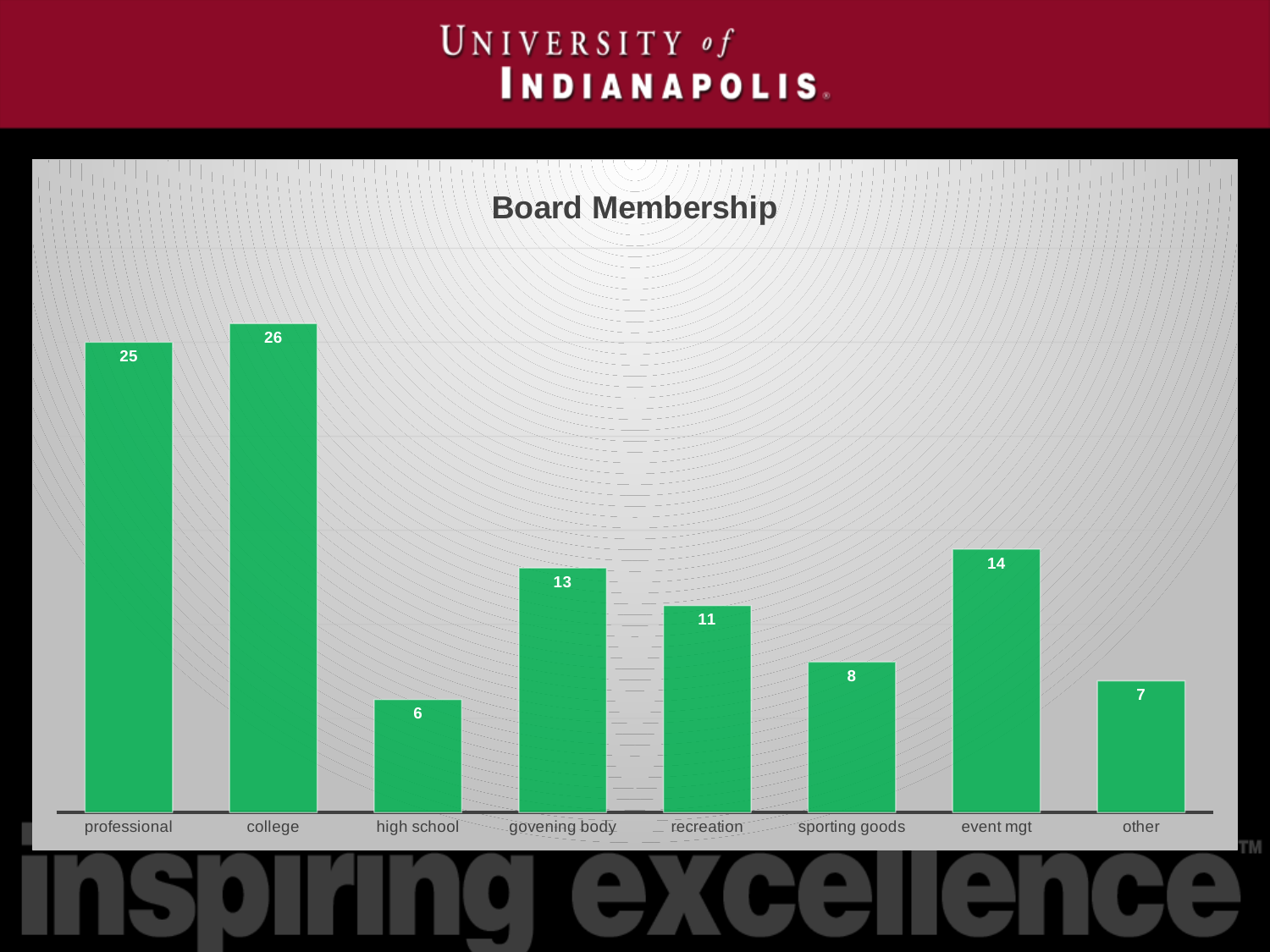

### Chart: Board Membership

| Category |  |
|---|---|
| professional | 25.0 |
| college | 26.0 |
| high school | 6.0 |
| govening body | 13.0 |
| recreation | 11.0 |
| sporting goods | 8.0 |
| event mgt | 14.0 |
| other | 7.0 |